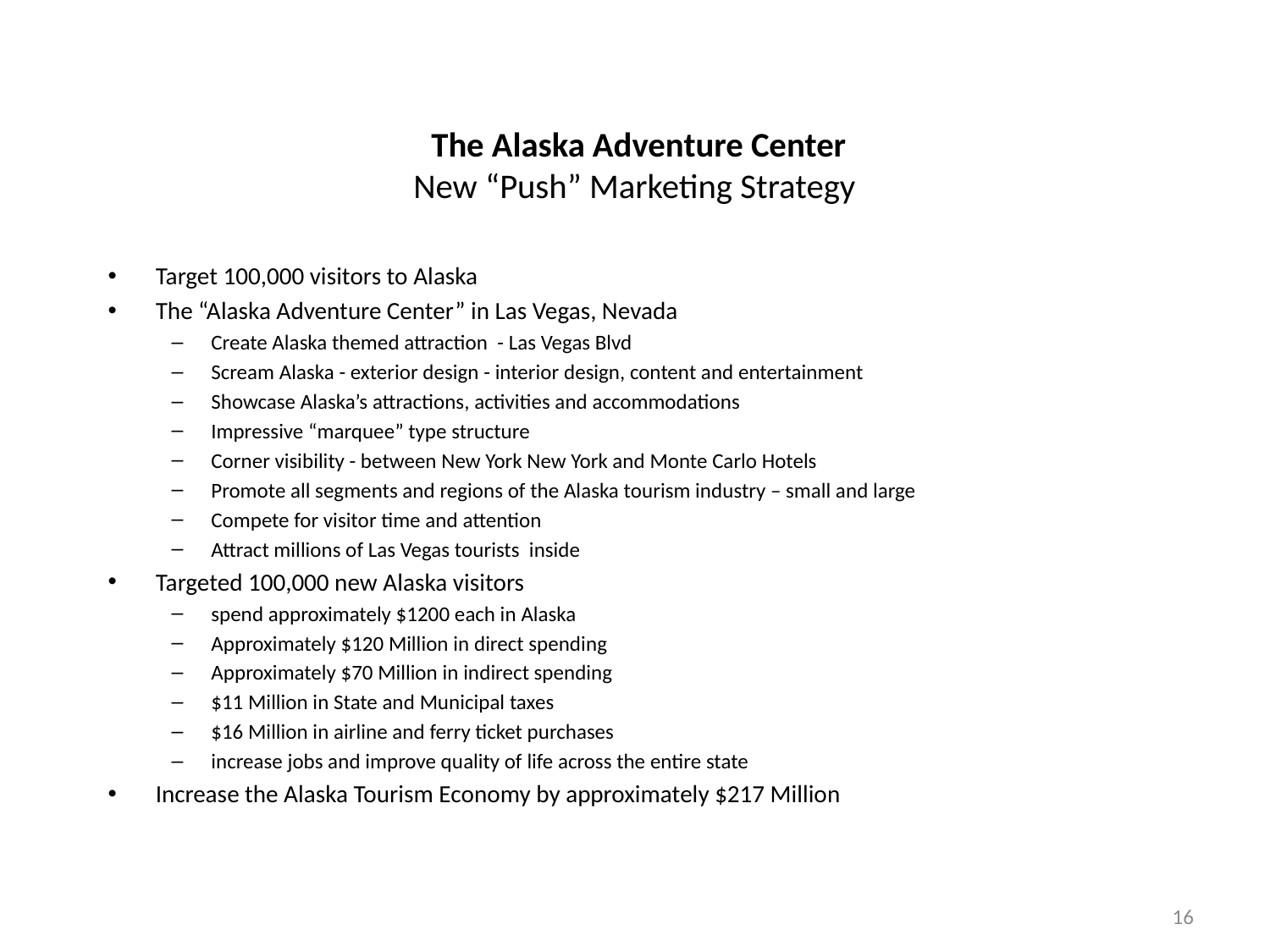

# The Alaska Adventure Center New “Push” Marketing Strategy
Target 100,000 visitors to Alaska
The “Alaska Adventure Center” in Las Vegas, Nevada
Create Alaska themed attraction  - Las Vegas Blvd
Scream Alaska - exterior design - interior design, content and entertainment
Showcase Alaska’s attractions, activities and accommodations
Impressive “marquee” type structure
Corner visibility - between New York New York and Monte Carlo Hotels
Promote all segments and regions of the Alaska tourism industry – small and large
Compete for visitor time and attention
Attract millions of Las Vegas tourists  inside
Targeted 100,000 new Alaska visitors
spend approximately $1200 each in Alaska
Approximately $120 Million in direct spending
Approximately $70 Million in indirect spending
$11 Million in State and Municipal taxes
$16 Million in airline and ferry ticket purchases
increase jobs and improve quality of life across the entire state
Increase the Alaska Tourism Economy by approximately $217 Million

16